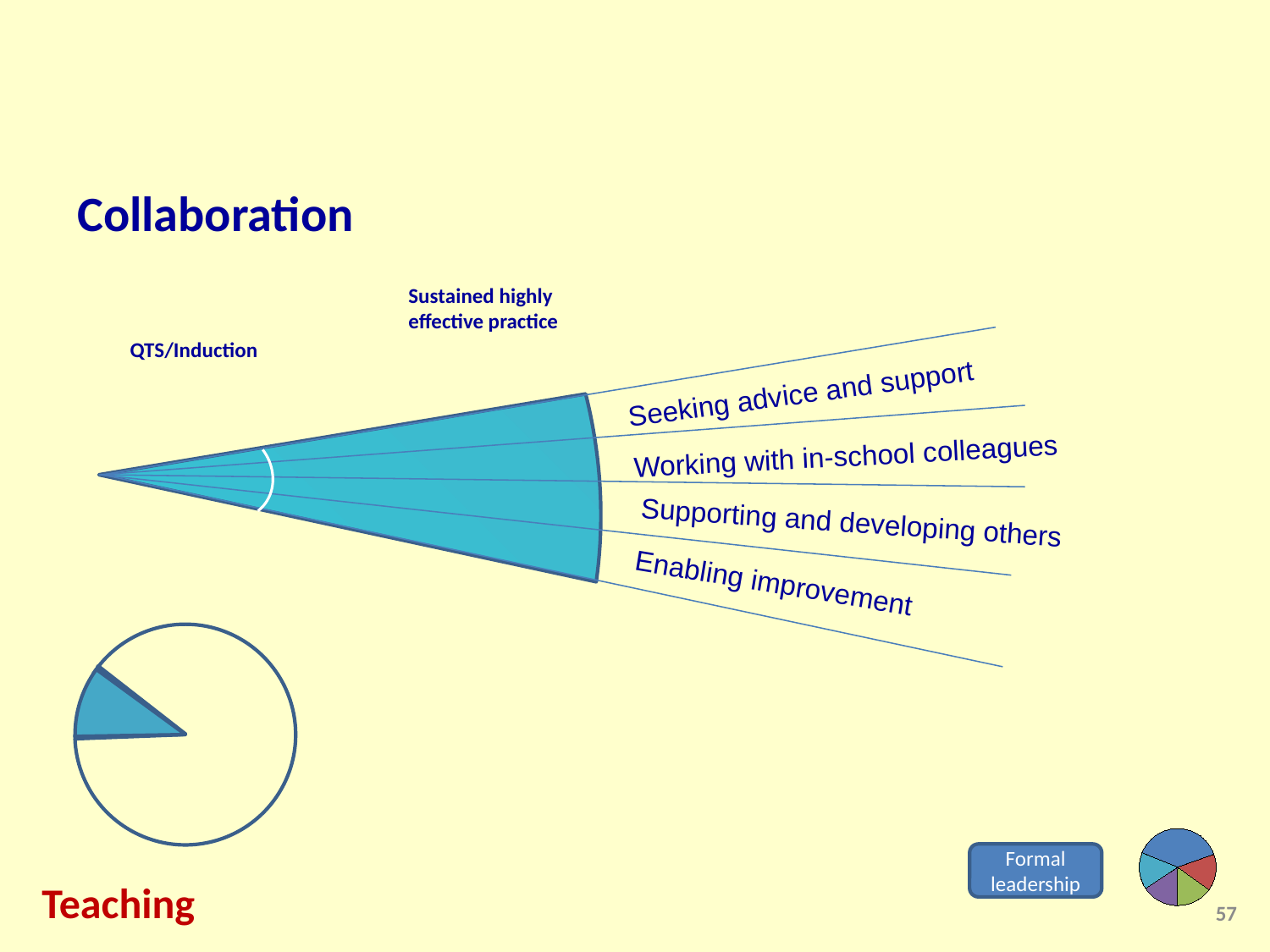

Collaboration
Sustained highly effective practice
QTS/Induction
Seeking advice and support
Working with in-school colleagues

 Supporting and developing others
Enabling improvement

Formal
leadership

Teaching
57